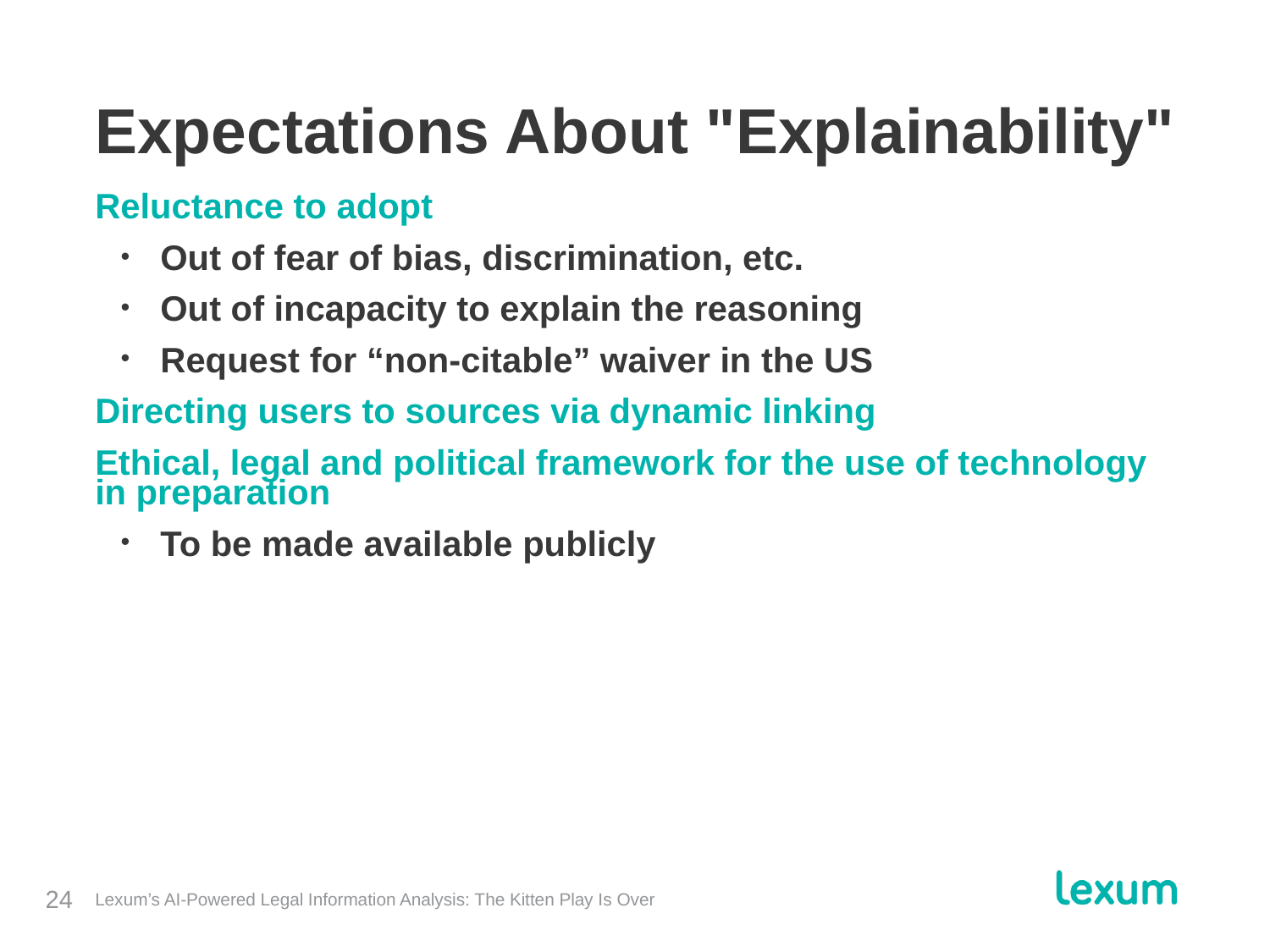

# Expectations About "Explainability"
Reluctance to adopt
Out of fear of bias, discrimination, etc.
Out of incapacity to explain the reasoning
Request for “non-citable” waiver in the US
Directing users to sources via dynamic linking
Ethical, legal and political framework for the use of technology in preparation
To be made available publicly

Lexum’s AI-Powered Legal Information Analysis: The Kitten Play Is Over
24